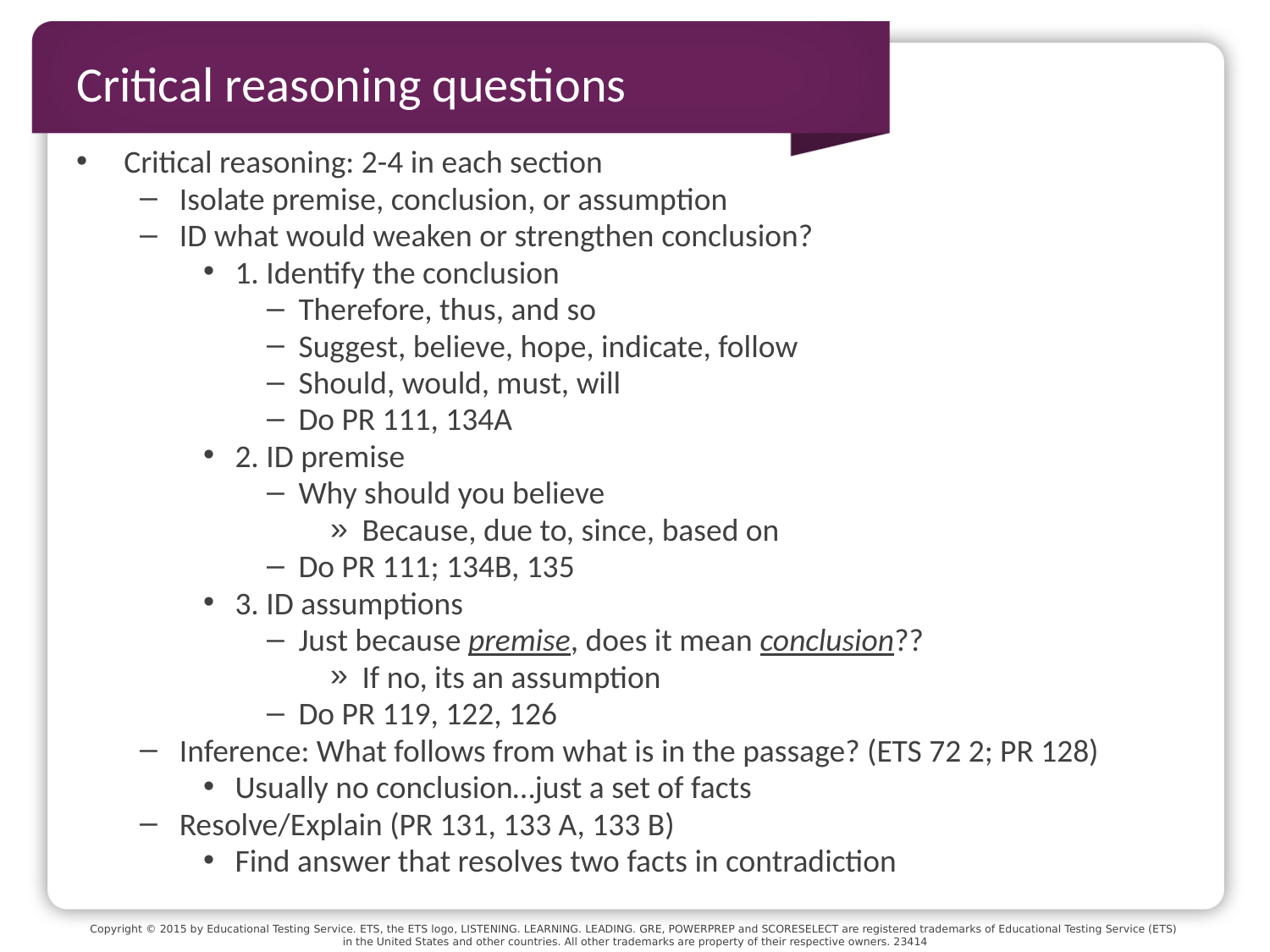

# Critical reasoning questions
Critical reasoning: 2-4 in each section
Isolate premise, conclusion, or assumption
ID what would weaken or strengthen conclusion?
1. Identify the conclusion
Therefore, thus, and so
Suggest, believe, hope, indicate, follow
Should, would, must, will
Do PR 111, 134A
2. ID premise
Why should you believe
Because, due to, since, based on
Do PR 111; 134B, 135
3. ID assumptions
Just because premise, does it mean conclusion??
If no, its an assumption
Do PR 119, 122, 126
Inference: What follows from what is in the passage? (ETS 72 2; PR 128)
Usually no conclusion…just a set of facts
Resolve/Explain (PR 131, 133 A, 133 B)
Find answer that resolves two facts in contradiction